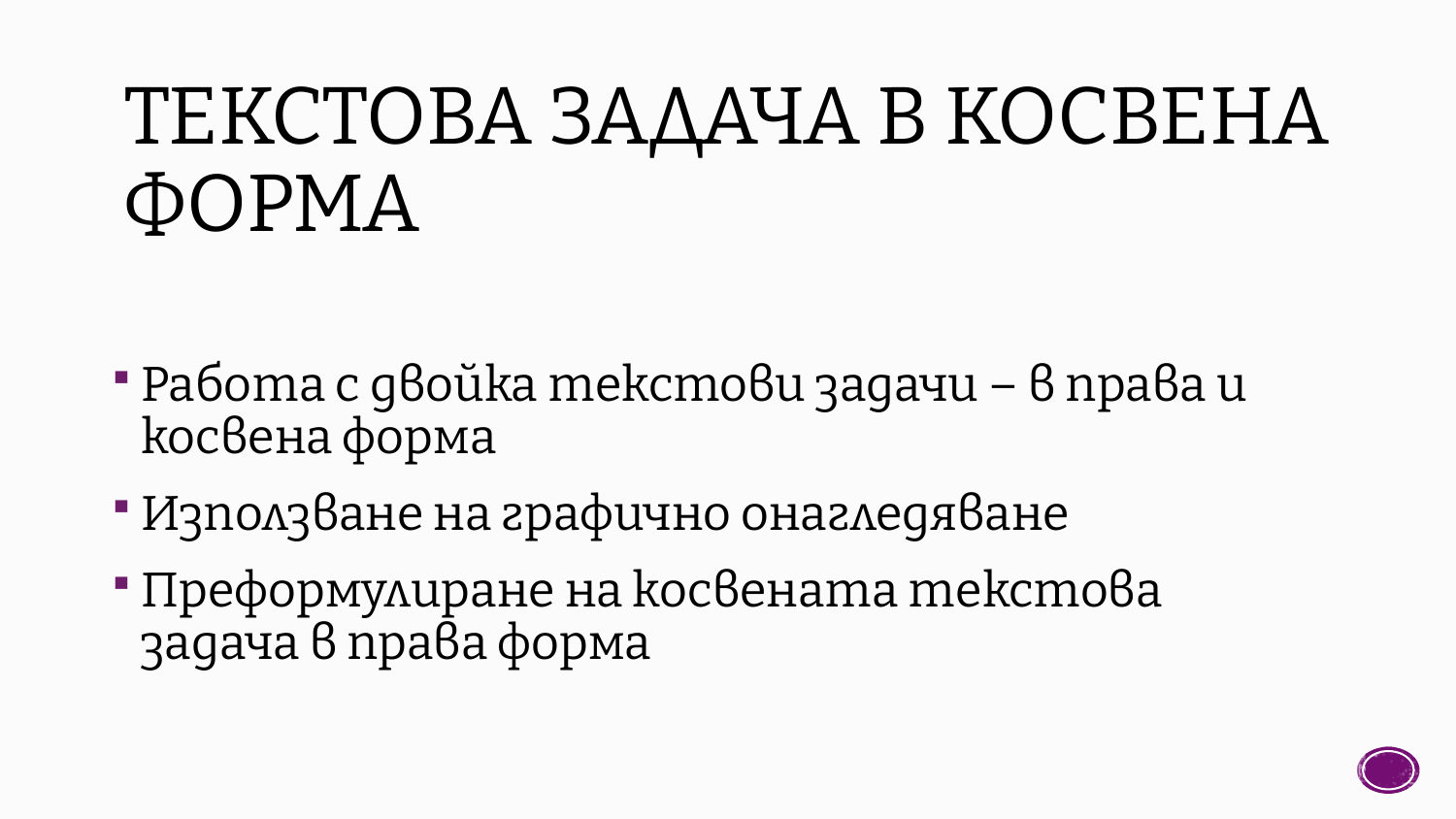

# ТЕКСТОВА ЗАДАЧА В КОСВЕНА ФОРМА
Работа с двойка текстови задачи – в права и косвена форма
Използване на графично онагледяване
Преформулиране на косвената текстова задача в права форма